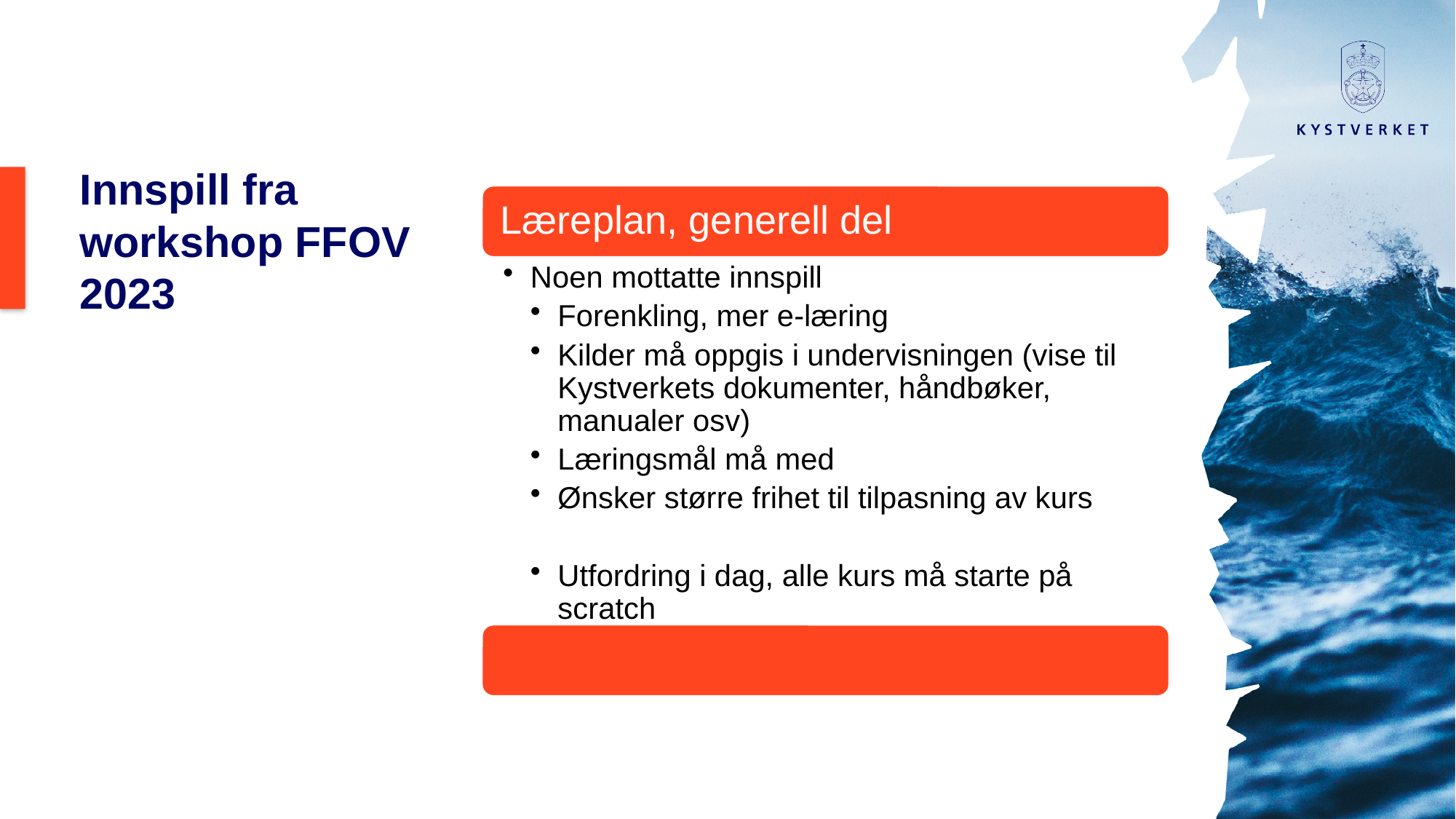

# Innspill fra workshop FFOV 2023
Læreplan, generell del
Noen mottatte innspill
Forenkling, mer e-læring
Kilder må oppgis i undervisningen (vise til Kystverkets dokumenter, håndbøker, manualer osv)
Læringsmål må med
Ønsker større frihet til tilpasning av kurs

Utfordring i dag, alle kurs må starte på scratch